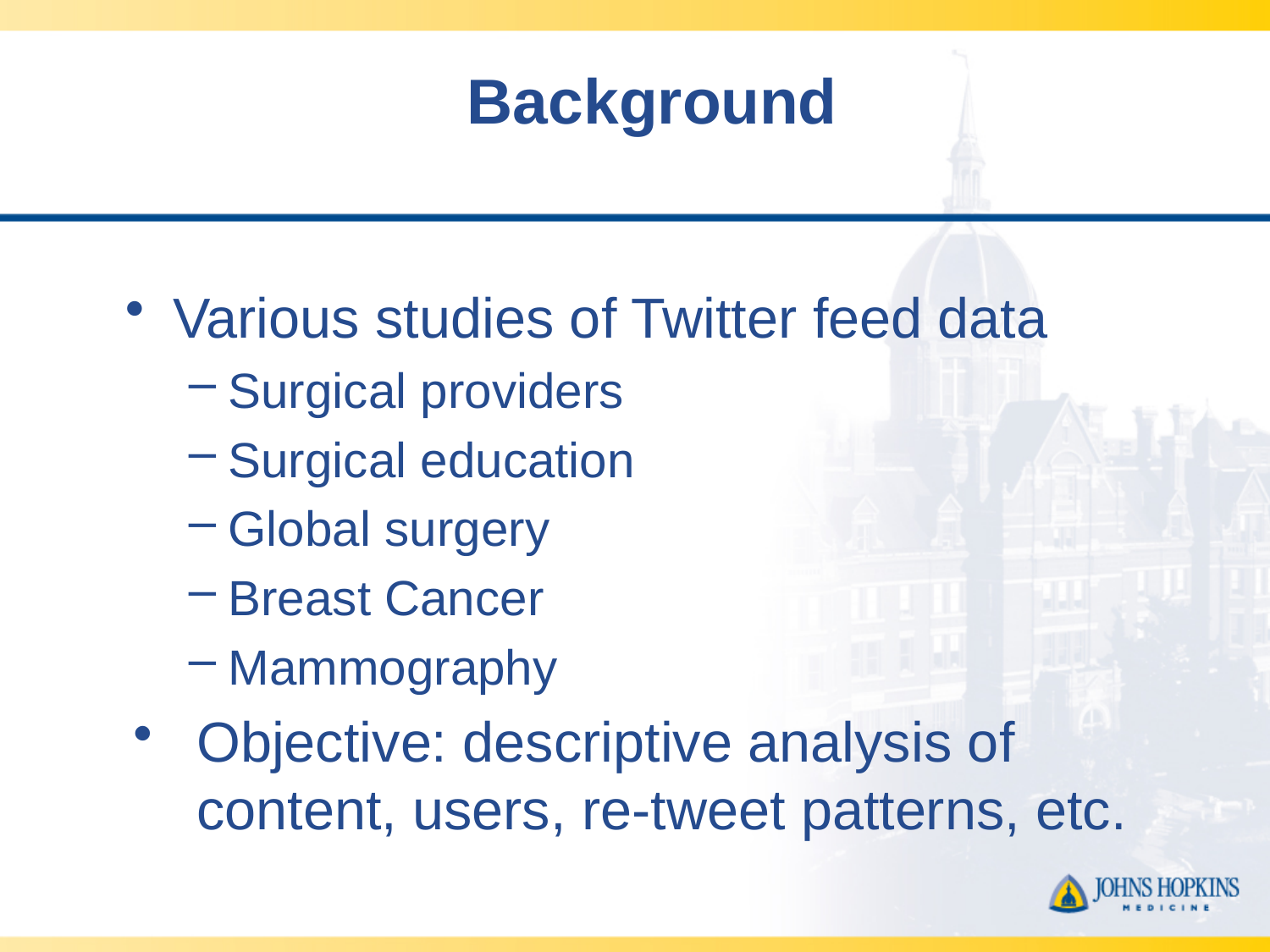

# Background
Various studies of Twitter feed data
Surgical providers
Surgical education
Global surgery
Breast Cancer
Mammography
Objective: descriptive analysis of content, users, re-tweet patterns, etc.